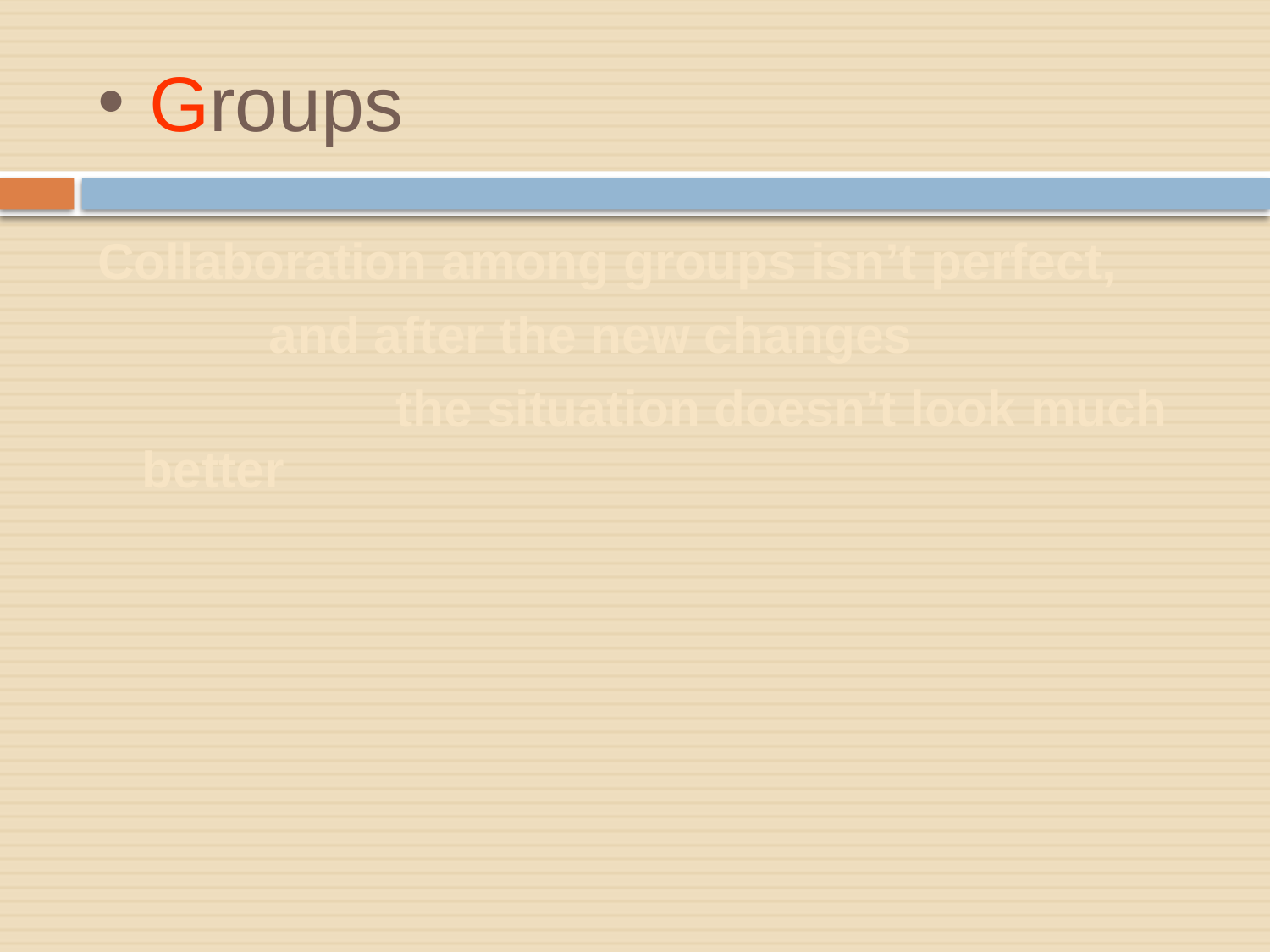

# Groups
Collaboration among groups isn’t perfect,
		and after the new changes
			the situation doesn’t look much better